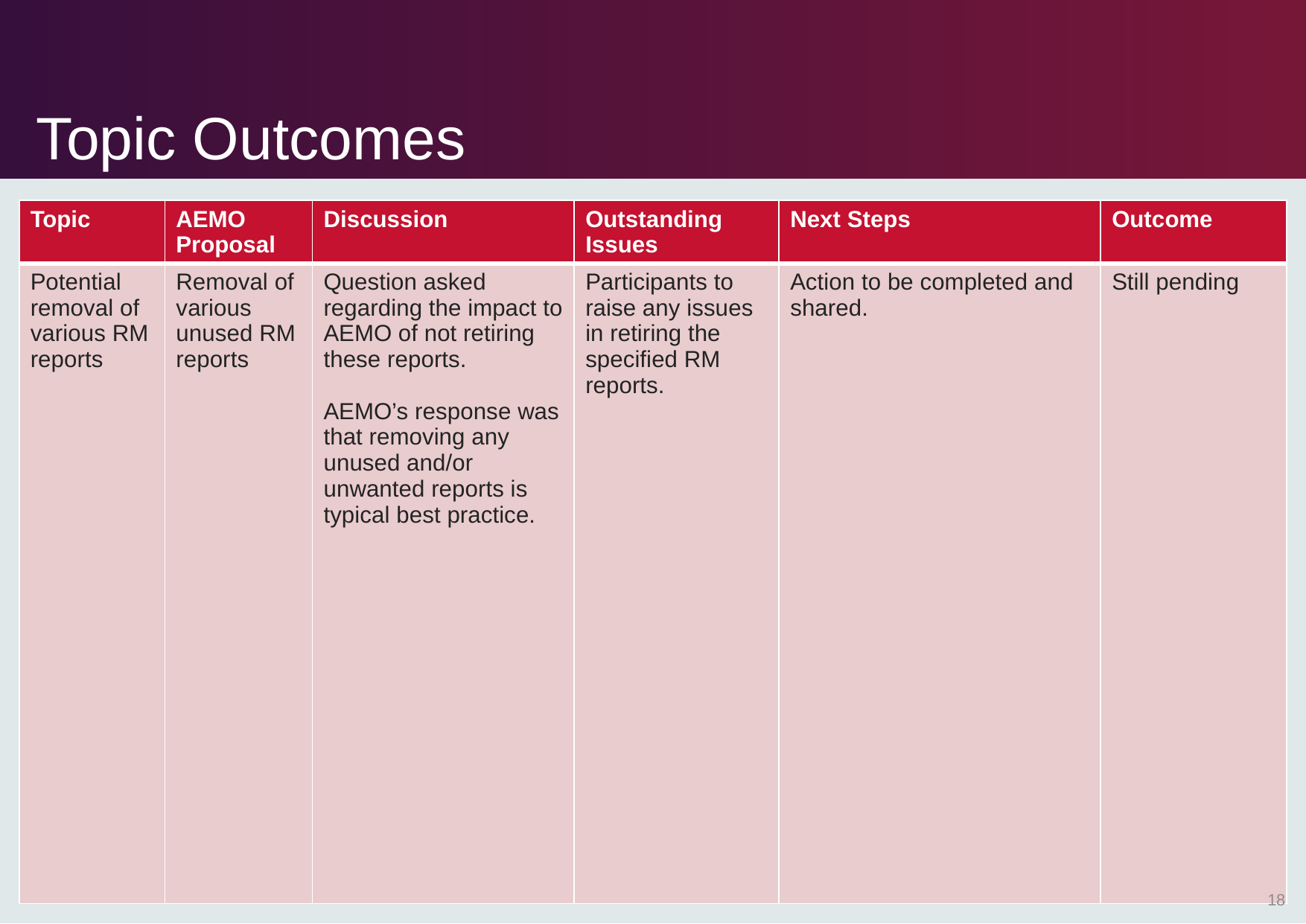

# Topic Outcomes
| Topic | AEMO Proposal | Discussion | Outstanding Issues | Next Steps | Outcome |
| --- | --- | --- | --- | --- | --- |
| Potential removal of various RM reports | Removal of various unused RM reports | Question asked regarding the impact to AEMO of not retiring these reports. AEMO’s response was that removing any unused and/or unwanted reports is typical best practice. | Participants to raise any issues in retiring the specified RM reports. | Action to be completed and shared. | Still pending |
18
18